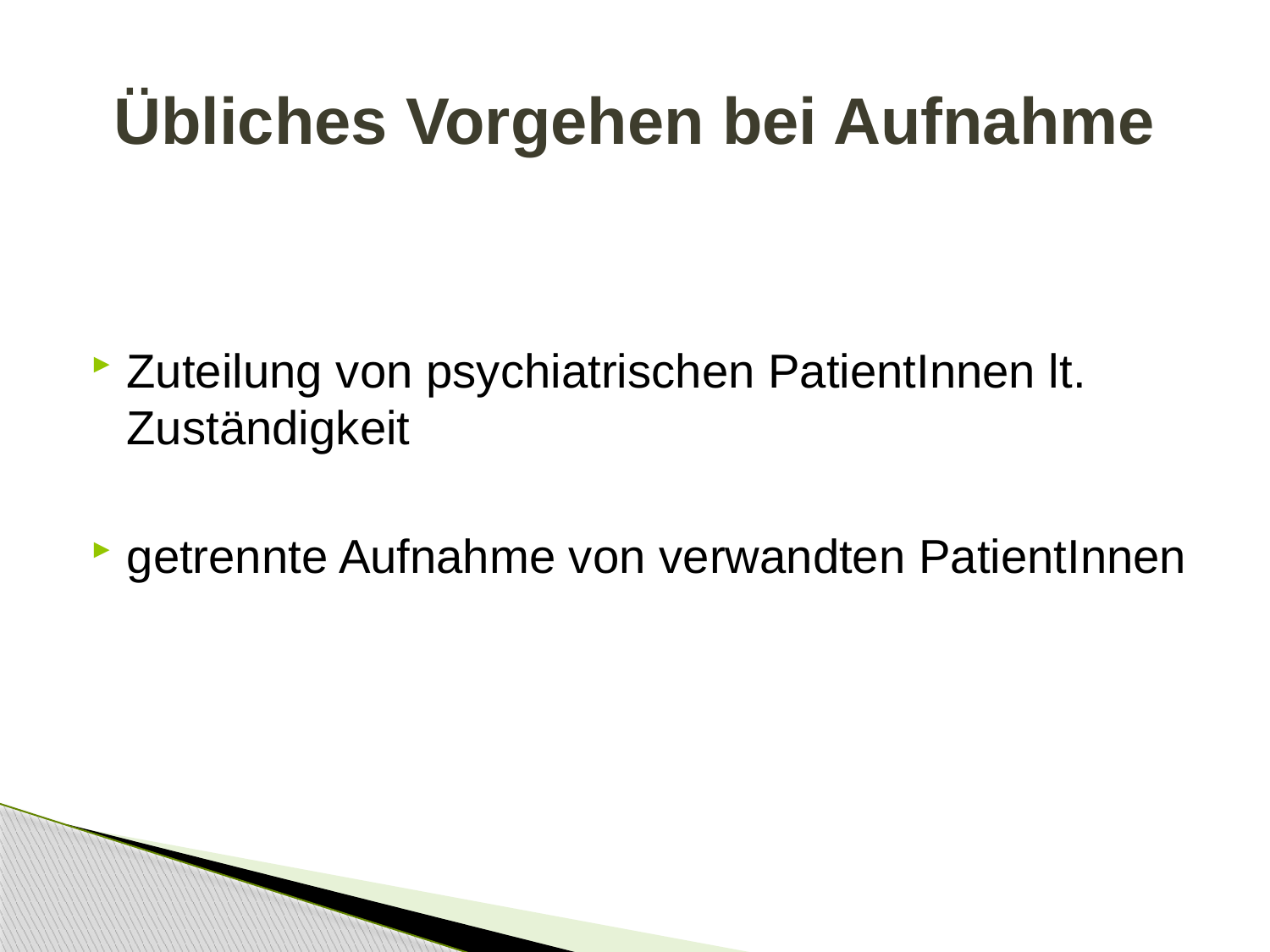

# Übliches Vorgehen bei Aufnahme

Zuteilung von psychiatrischen PatientInnen lt. Zuständigkeit

getrennte Aufnahme von verwandten PatientInnen